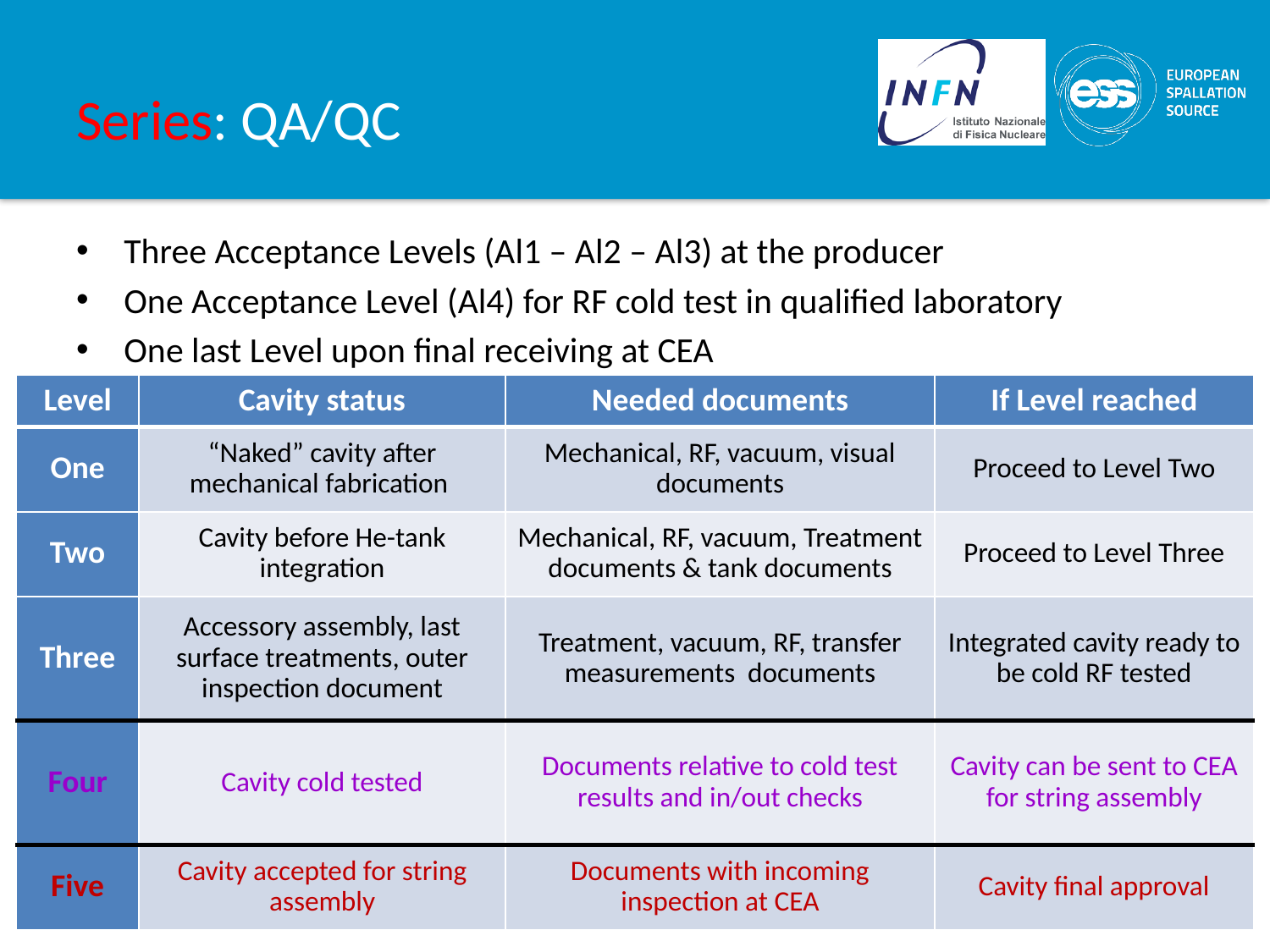

# Series: QA/QC
Three Acceptance Levels (Al1 – Al2 – Al3) at the producer
One Acceptance Level (Al4) for RF cold test in qualified laboratory
One last Level upon final receiving at CEA
| Level | Cavity status | Needed documents | If Level reached |
| --- | --- | --- | --- |
| One | “Naked” cavity after mechanical fabrication | Mechanical, RF, vacuum, visual documents | Proceed to Level Two |
| Two | Cavity before He-tank integration | Mechanical, RF, vacuum, Treatment documents & tank documents | Proceed to Level Three |
| Three | Accessory assembly, last surface treatments, outer inspection document | Treatment, vacuum, RF, transfer measurements documents | Integrated cavity ready to be cold RF tested |
| Four | Cavity cold tested | Documents relative to cold test results and in/out checks | Cavity can be sent to CEA for string assembly |
| Five | Cavity accepted for string assembly | Documents with incoming inspection at CEA | Cavity final approval |
SLHiPP-6 - STFC - May 24th 2016
19